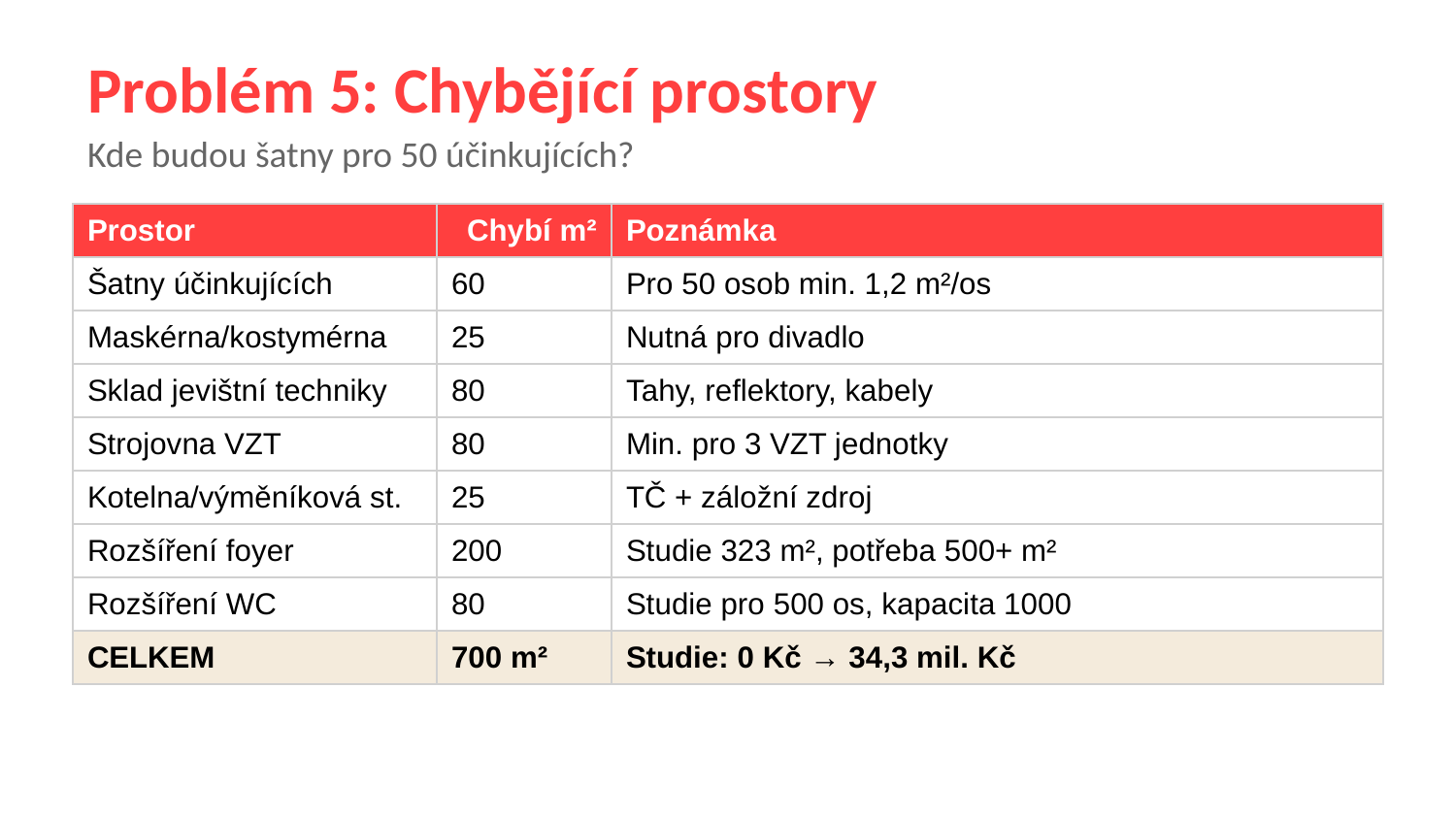

Problém 5: Chybějící prostory
Kde budou šatny pro 50 účinkujících?
| Prostor | Chybí m² | Poznámka |
| --- | --- | --- |
| Šatny účinkujících | 60 | Pro 50 osob min. 1,2 m²/os |
| Maskérna/kostymérna | 25 | Nutná pro divadlo |
| Sklad jevištní techniky | 80 | Tahy, reflektory, kabely |
| Strojovna VZT | 80 | Min. pro 3 VZT jednotky |
| Kotelna/výměníková st. | 25 | TČ + záložní zdroj |
| Rozšíření foyer | 200 | Studie 323 m², potřeba 500+ m² |
| Rozšíření WC | 80 | Studie pro 500 os, kapacita 1000 |
| CELKEM | 700 m² | Studie: 0 Kč → 34,3 mil. Kč |